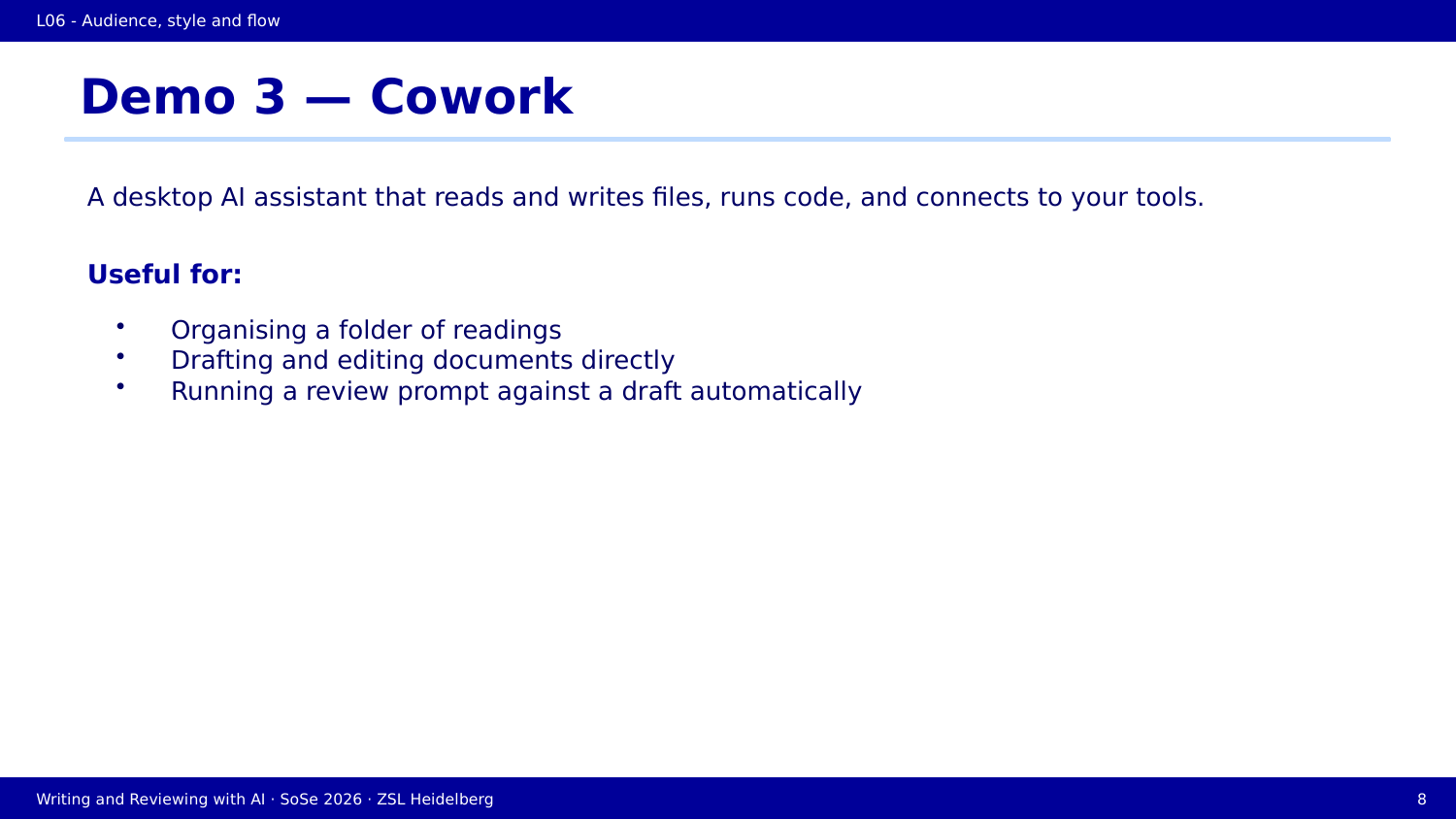

L06 - Audience, style and flow
Demo 3 — Cowork

A desktop AI assistant that reads and writes files, runs code, and connects to your tools.
Useful for:
Organising a folder of readings
Drafting and editing documents directly
Running a review prompt against a draft automatically

Writing and Reviewing with AI · SoSe 2026 · ZSL Heidelberg
8